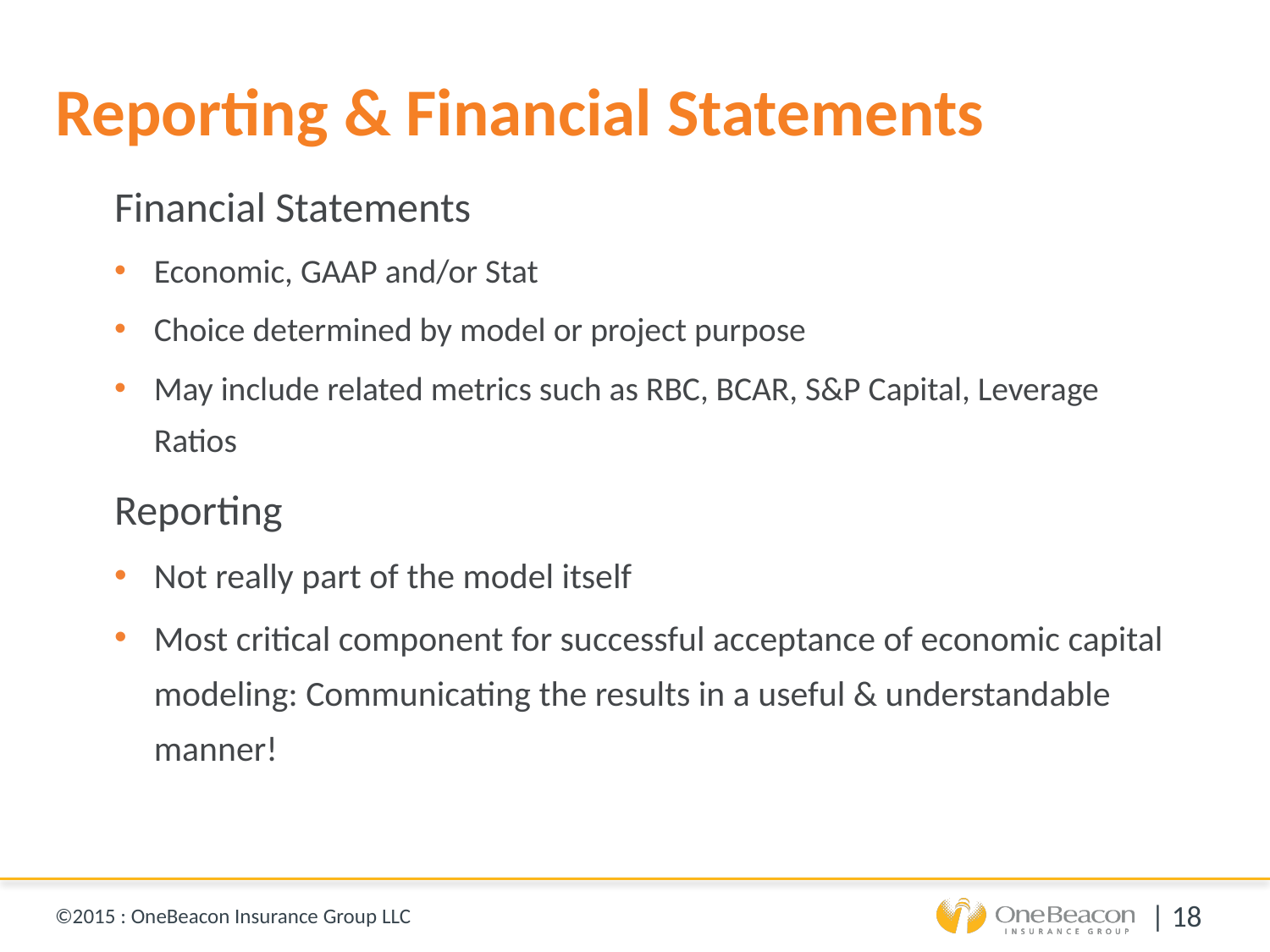

# Reporting & Financial Statements
Financial Statements
Economic, GAAP and/or Stat
Choice determined by model or project purpose
May include related metrics such as RBC, BCAR, S&P Capital, Leverage Ratios
Reporting
Not really part of the model itself
Most critical component for successful acceptance of economic capital modeling: Communicating the results in a useful & understandable manner!